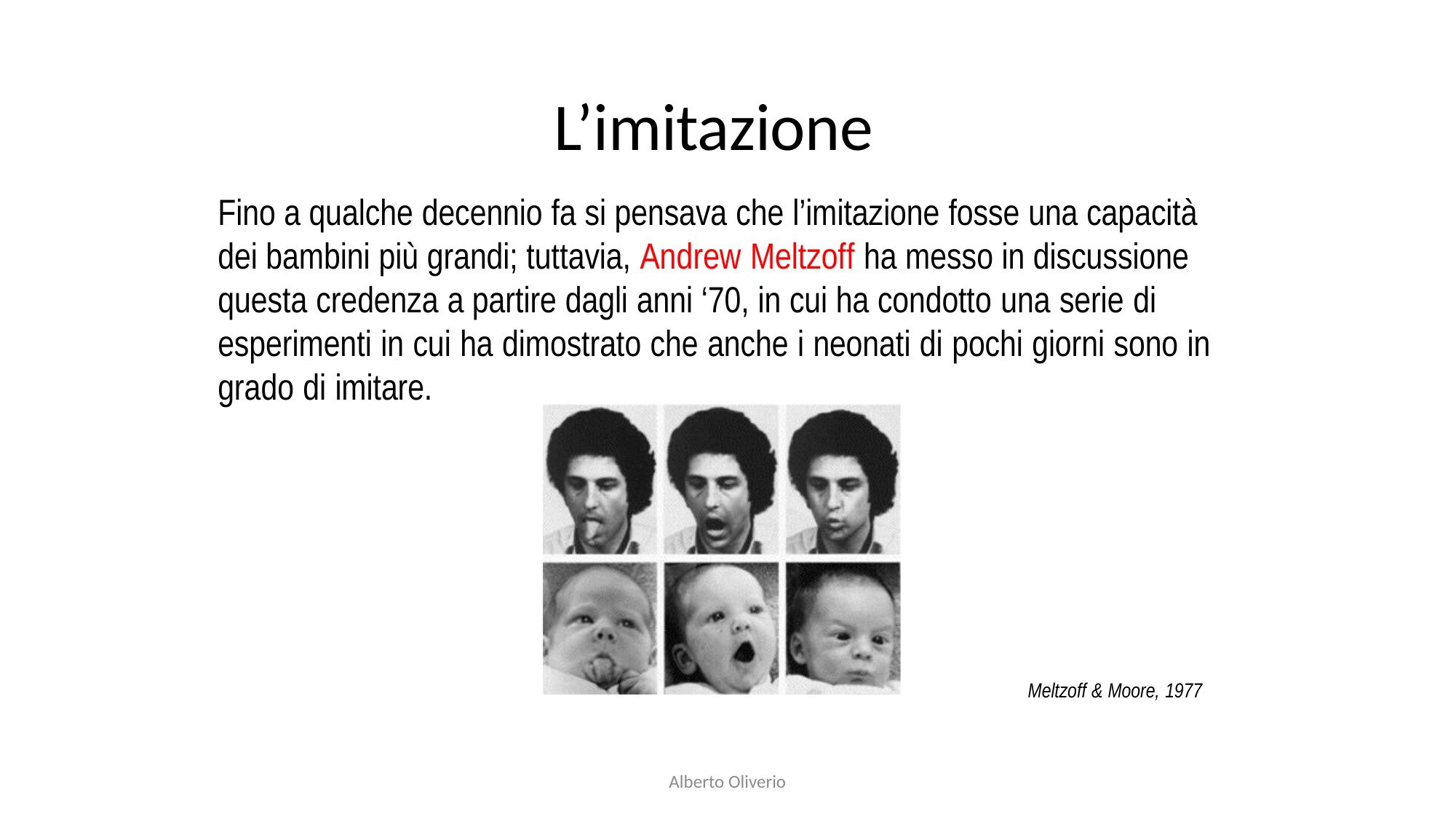

# L’imitazione
Fino a qualche decennio fa si pensava che l’imitazione fosse una capacità dei bambini più grandi; tuttavia, Andrew Meltzoff ha messo in discussione questa credenza a partire dagli anni ‘70, in cui ha condotto una serie di esperimenti in cui ha dimostrato che anche i neonati di pochi giorni sono in grado di imitare.

Meltzoff & Moore, 1977
Alberto Oliverio